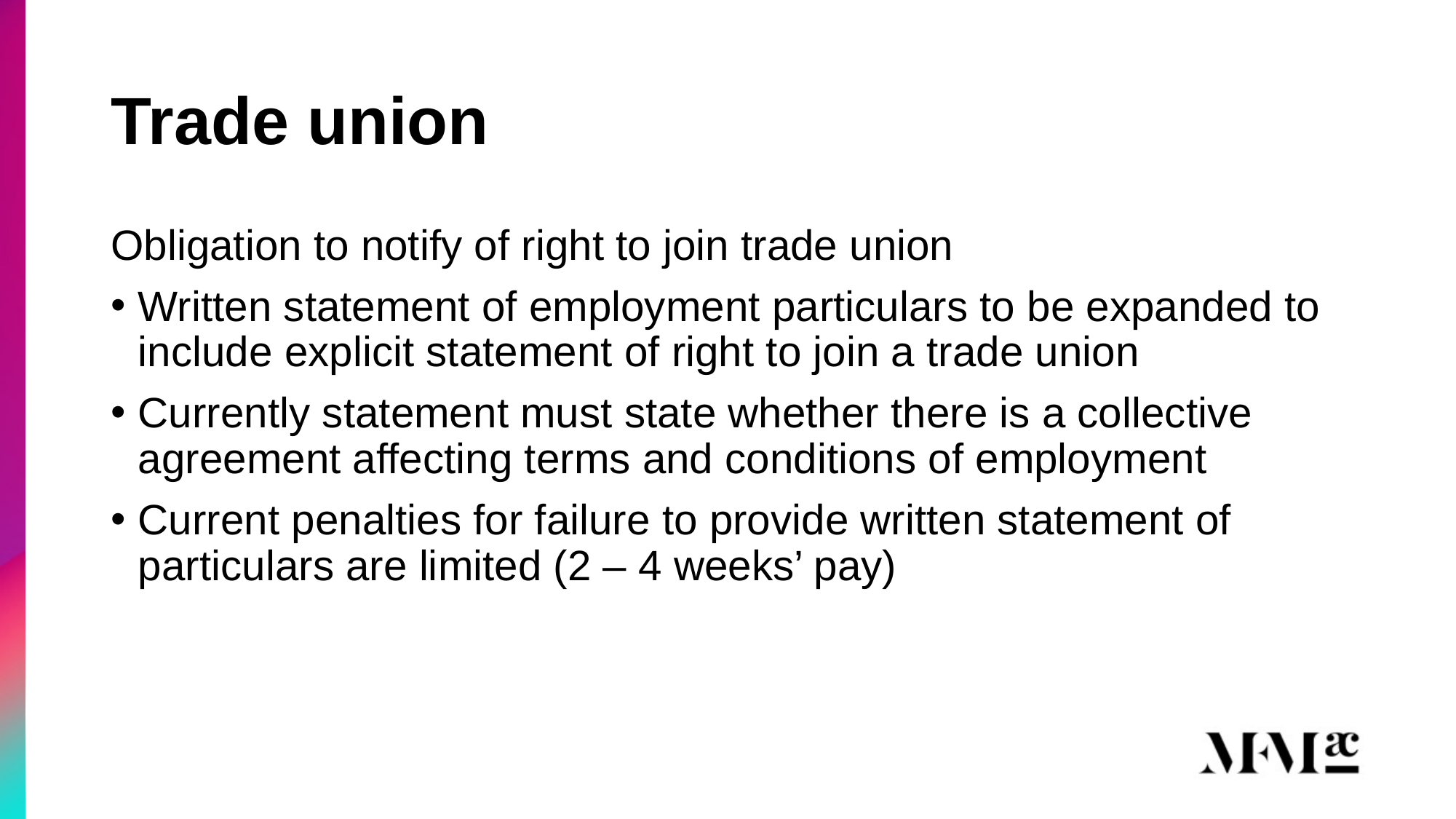

# Trade union
Obligation to notify of right to join trade union
Written statement of employment particulars to be expanded to include explicit statement of right to join a trade union
Currently statement must state whether there is a collective agreement affecting terms and conditions of employment
Current penalties for failure to provide written statement of particulars are limited (2 – 4 weeks’ pay)